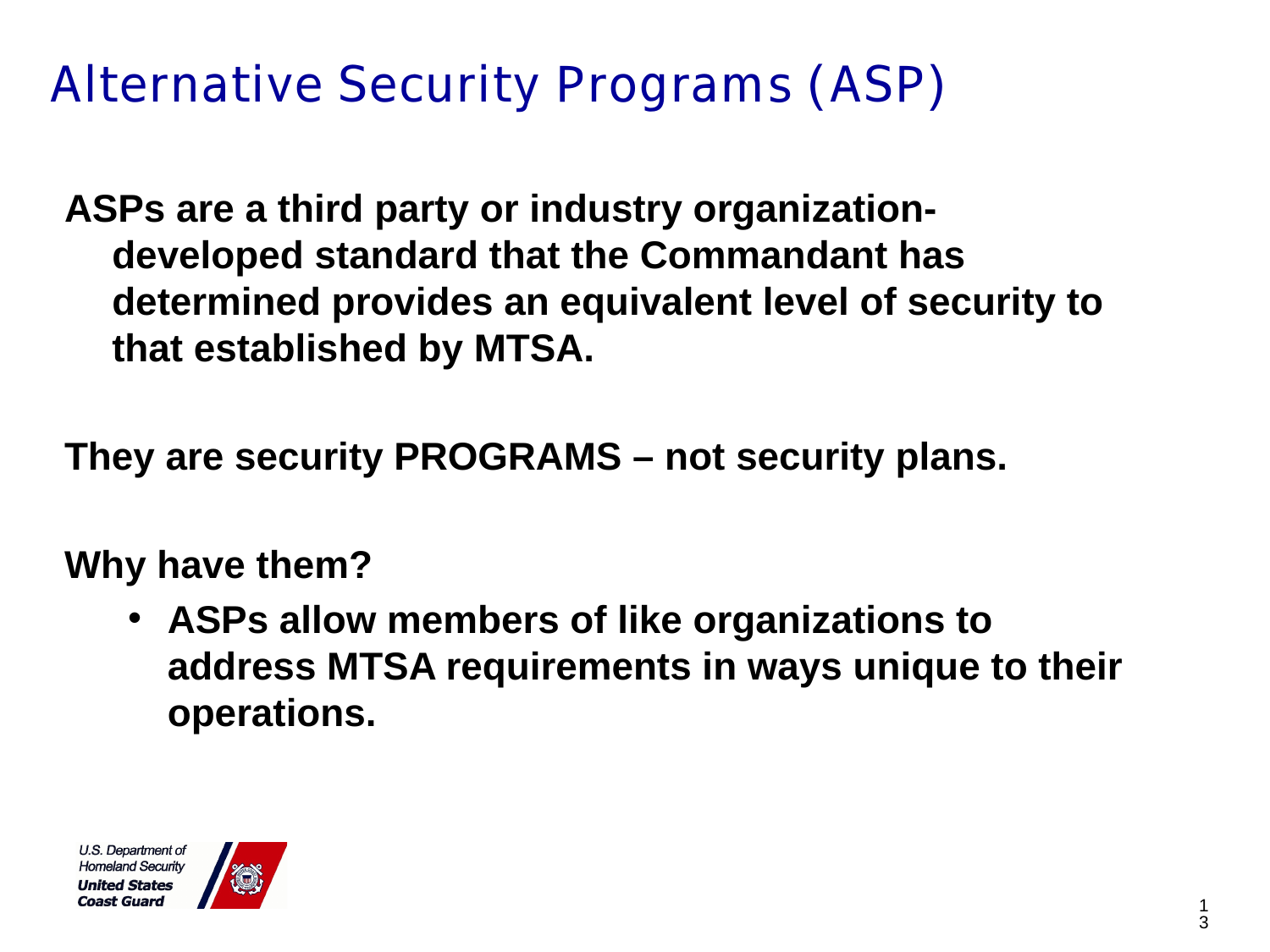

# Alternative Security Programs (ASP)
ASPs are a third party or industry organization- developed standard that the Commandant has determined provides an equivalent level of security to that established by MTSA.

They are security PROGRAMS – not security plans.

Why have them?
ASPs allow members of like organizations to address MTSA requirements in ways unique to their operations.

13